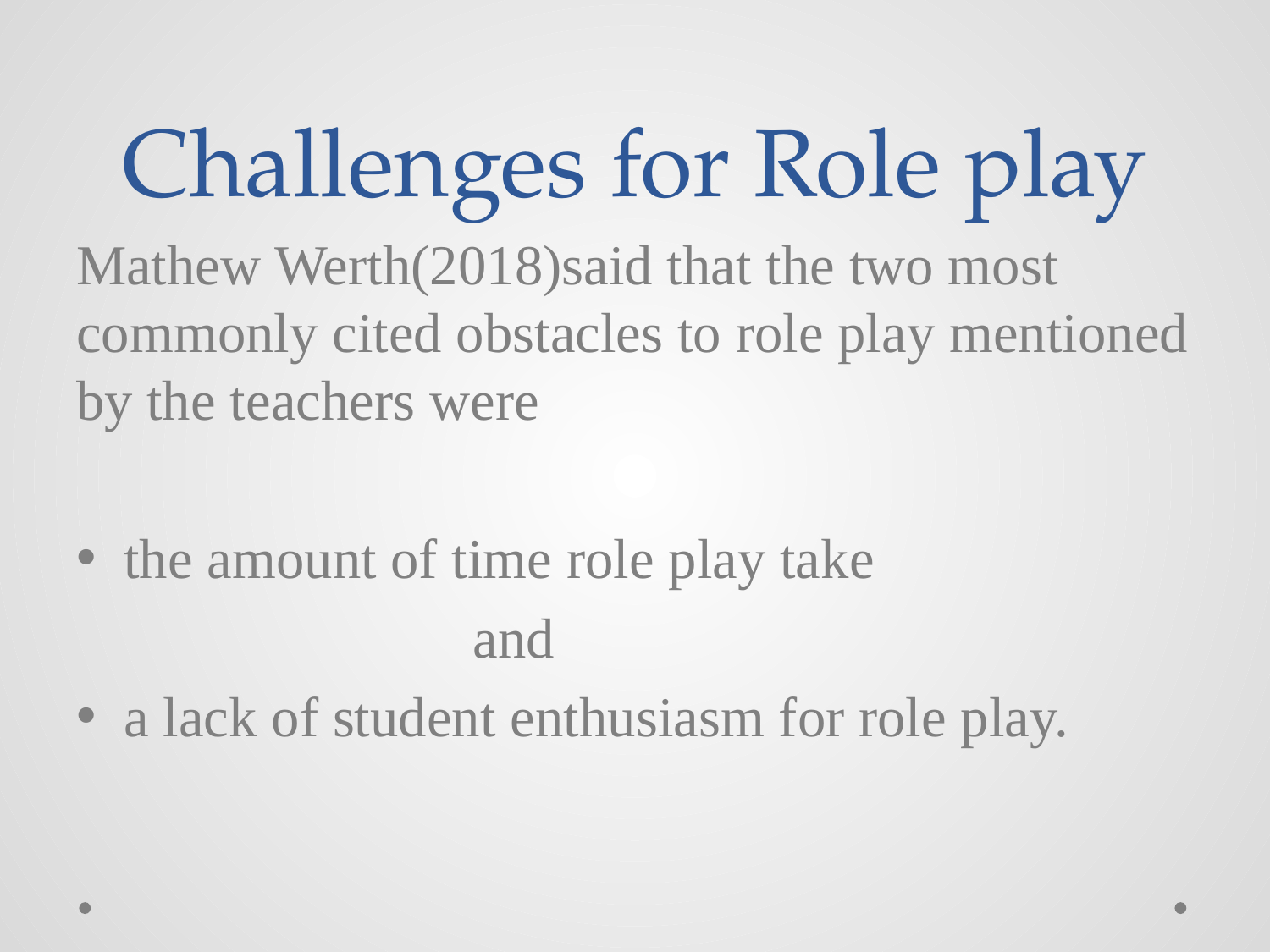

# Challenges for Role play
Mathew Werth(2018)said that the two most commonly cited obstacles to role play mentioned by the teachers were

the amount of time role play take
                            and
a lack of student enthusiasm for role play.